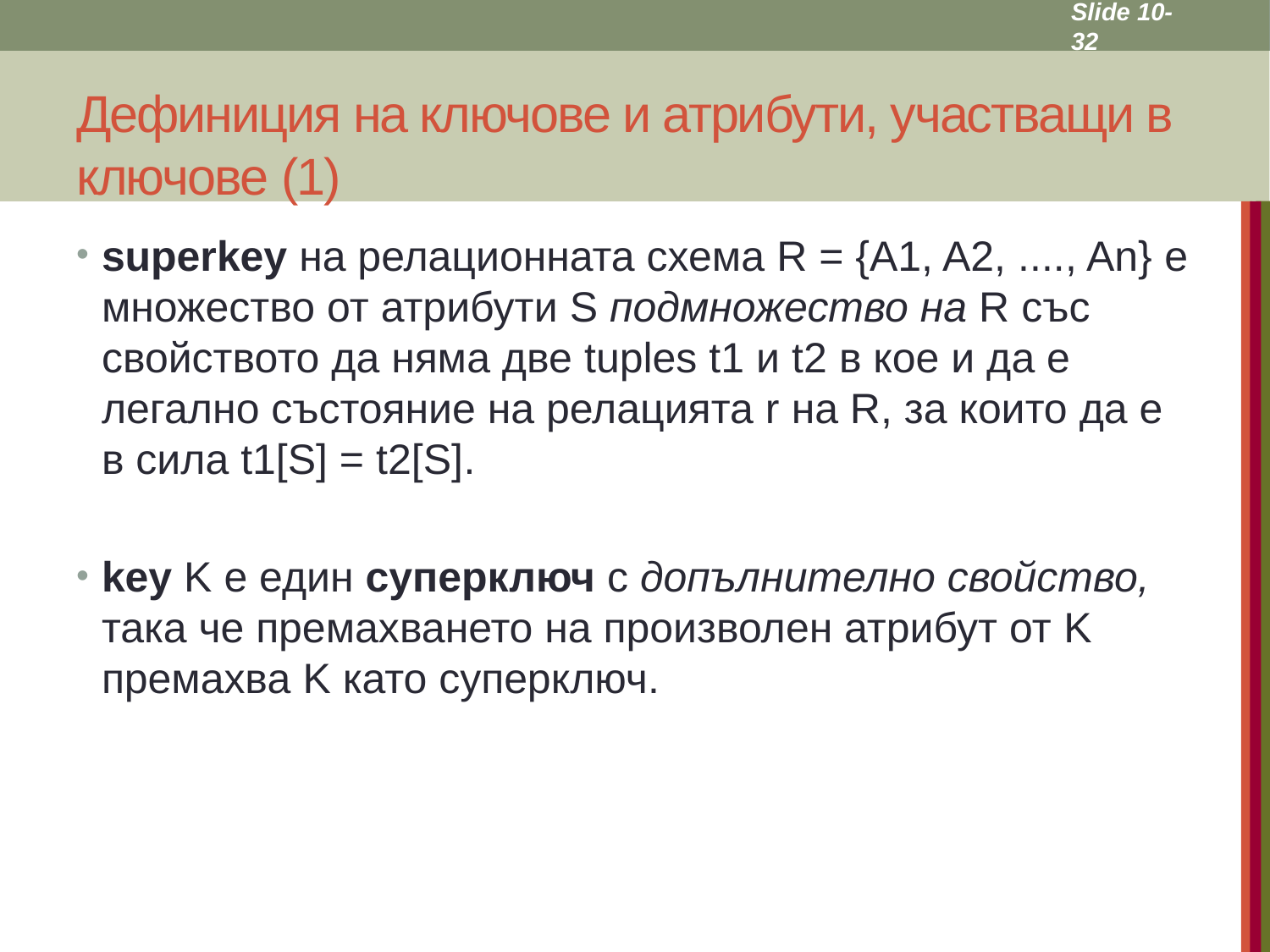

Slide 10- 32
# Дефиниция на ключове и атрибути, участващи в ключове (1)
superkey на релационната схема R = {A1, A2, ...., An} е множество от атрибути S подмножество на R със свойството да няма две tuples t1 и t2 в кое и да е легално състояние на релацията r на R, за които да е в сила t1[S] = t2[S].

key K е един суперключ с допълнително свойство, така че премахването на произволен атрибут от K премахва K като суперключ.